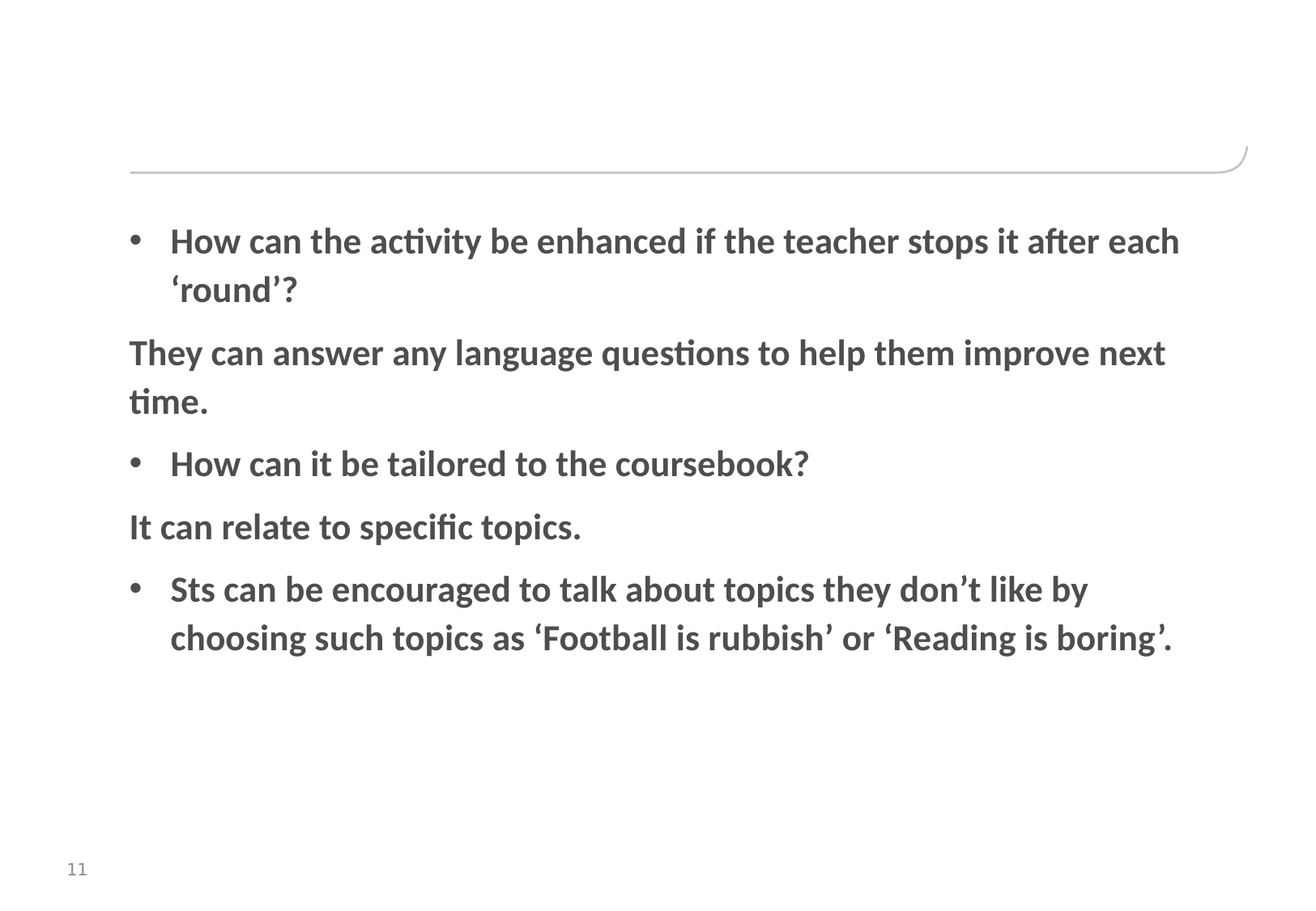

#
How can the activity be enhanced if the teacher stops it after each ‘round’?
They can answer any language questions to help them improve next time.
How can it be tailored to the coursebook?
It can relate to specific topics.
Sts can be encouraged to talk about topics they don’t like by choosing such topics as ‘Football is rubbish’ or ‘Reading is boring’.

11